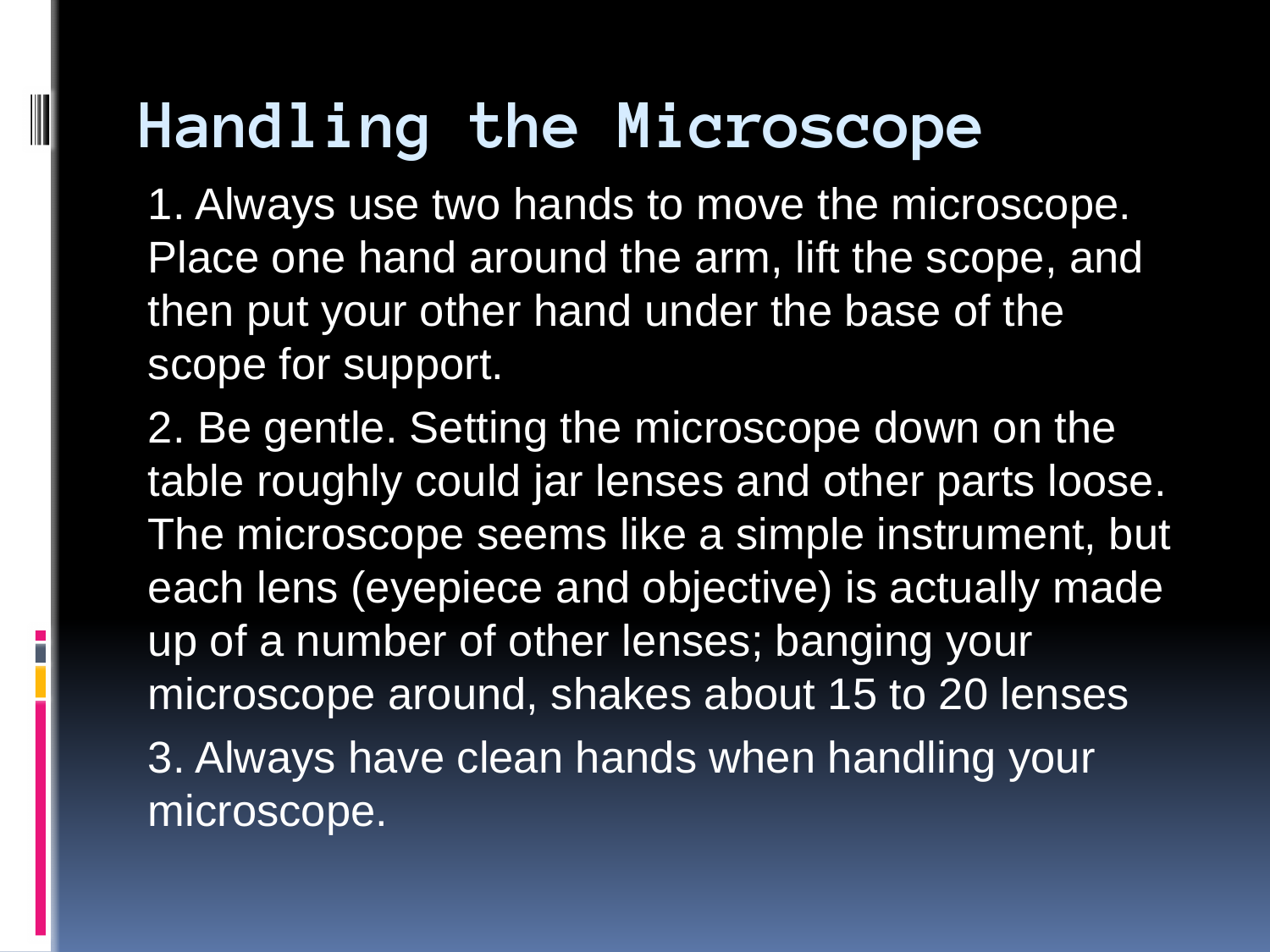

# Handling the Microscope
1. Always use two hands to move the microscope. Place one hand around the arm, lift the scope, and then put your other hand under the base of the scope for support.
2. Be gentle. Setting the microscope down on the table roughly could jar lenses and other parts loose. The microscope seems like a simple instrument, but each lens (eyepiece and objective) is actually made up of a number of other lenses; banging your microscope around, shakes about 15 to 20 lenses
3. Always have clean hands when handling your microscope.